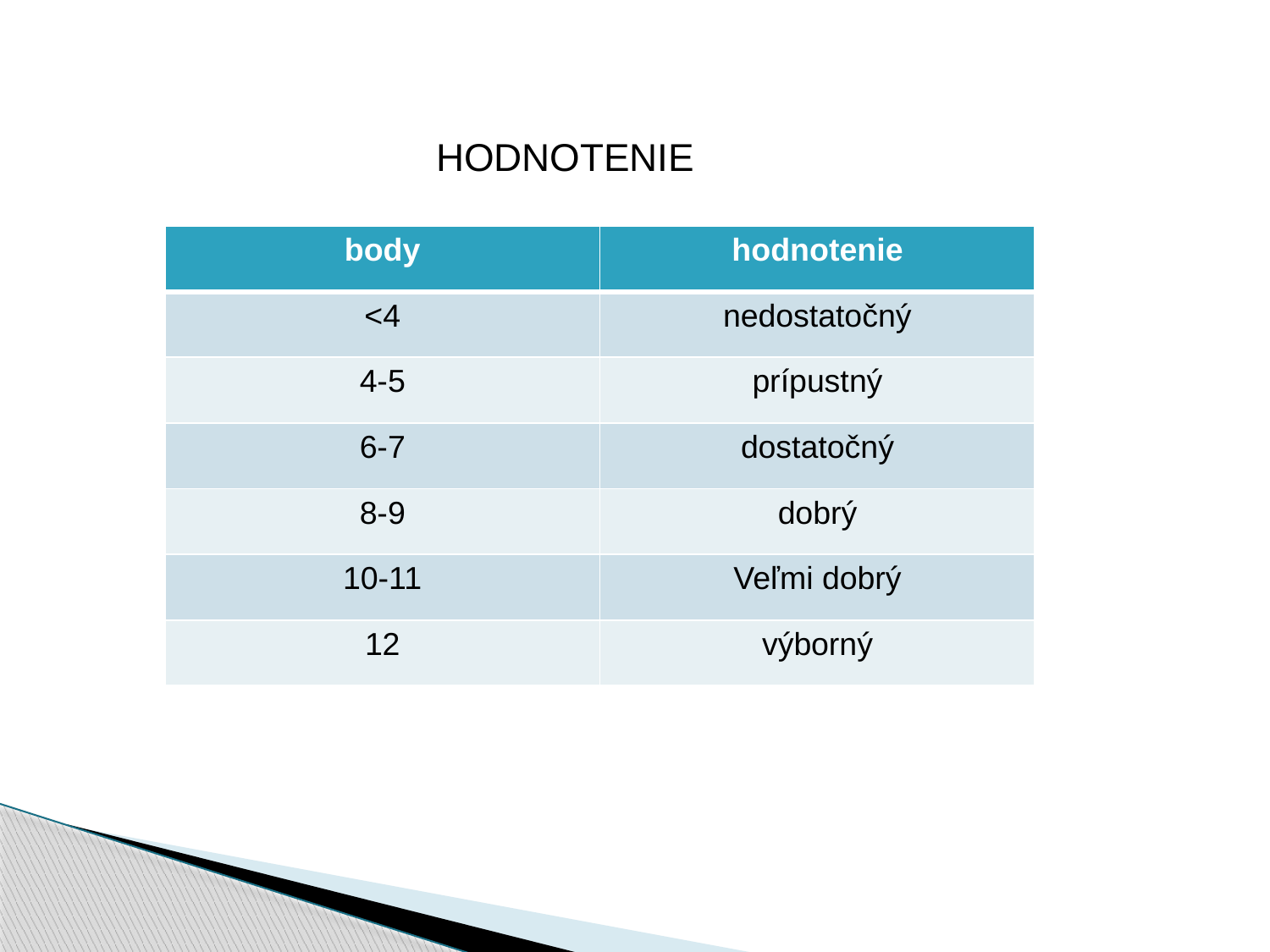

HODNOTENIE
| body | hodnotenie |
| --- | --- |
| <4 | nedostatočný |
| 4-5 | prípustný |
| 6-7 | dostatočný |
| 8-9 | dobrý |
| 10-11 | Veľmi dobrý |
| 12 | výborný |